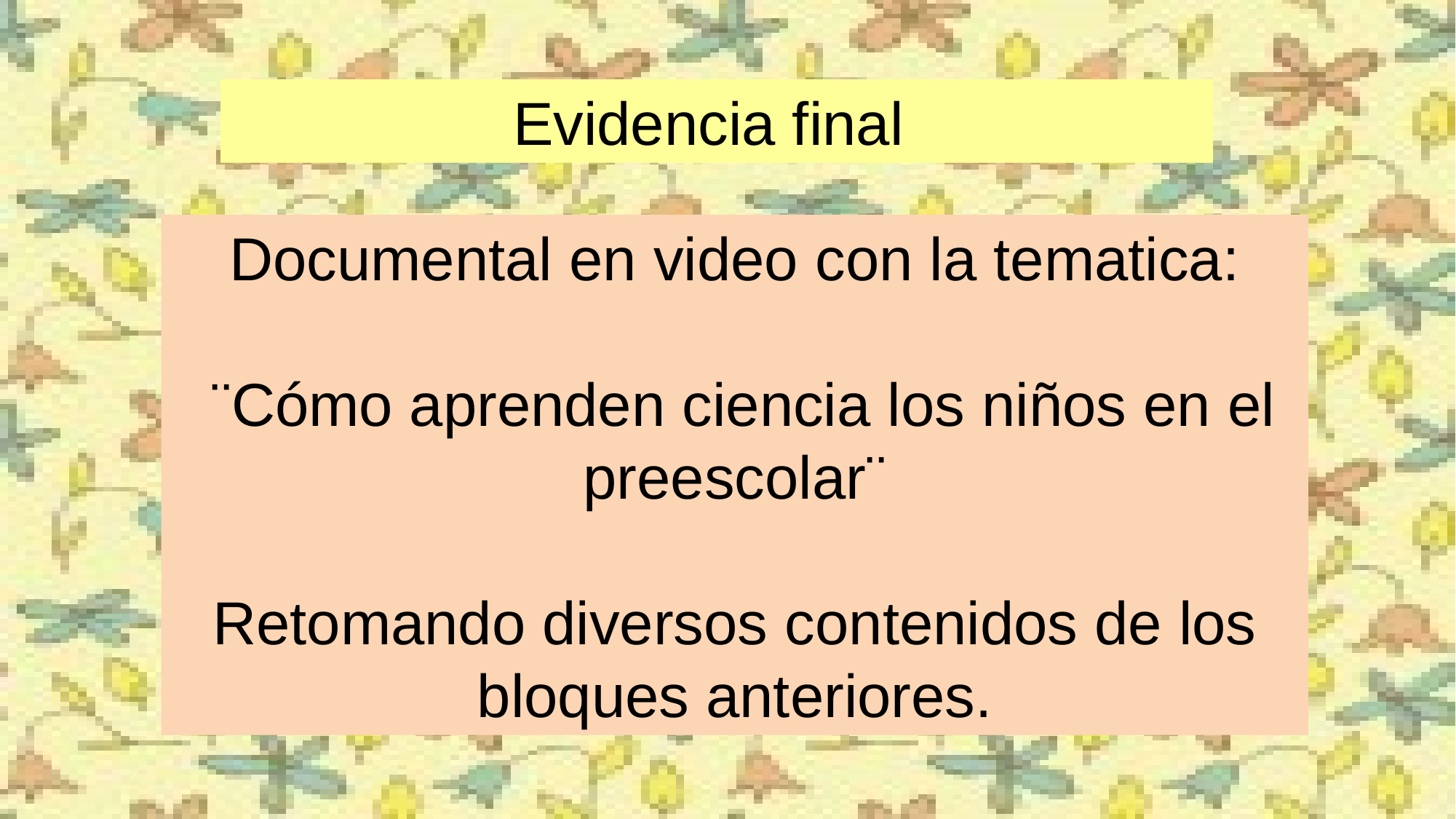

Evidencia final
Documental en video con la tematica:

 ¨Cómo aprenden ciencia los niños en el preescolar¨

Retomando diversos contenidos de los bloques anteriores.